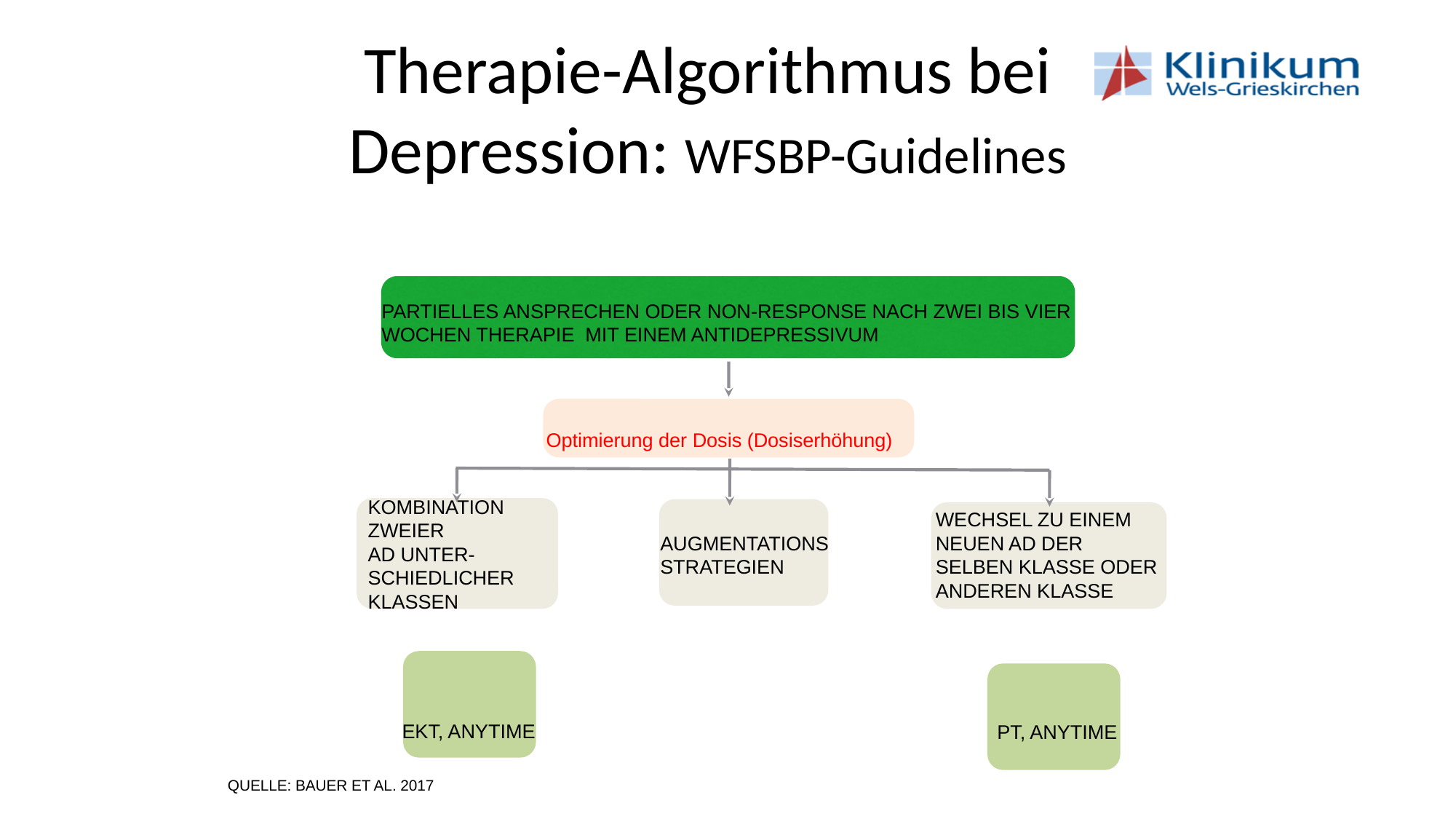

# Therapie-Algorithmus bei Depression: WFSBP-Guidelines

PARTIELLES ANSPRECHEN ODER NON-RESPONSE NACH ZWEI BIS VIER WOCHEN THERAPIE  MIT EINEM ANTIDEPRESSIVUM

Optimierung der Dosis (Dosiserhöhung)

KOMBINATION ZWEIER
AD UNTER-SCHIEDLICHER KLASSEN
WECHSEL ZU EINEM NEUEN AD DER SELBEN KLASSE ODER ANDEREN KLASSE
AUGMENTATIONS
STRATEGIEN

TEX
EKT, ANYTIME
PT, ANYTIME
QUELLE: BAUER ET AL. 2017